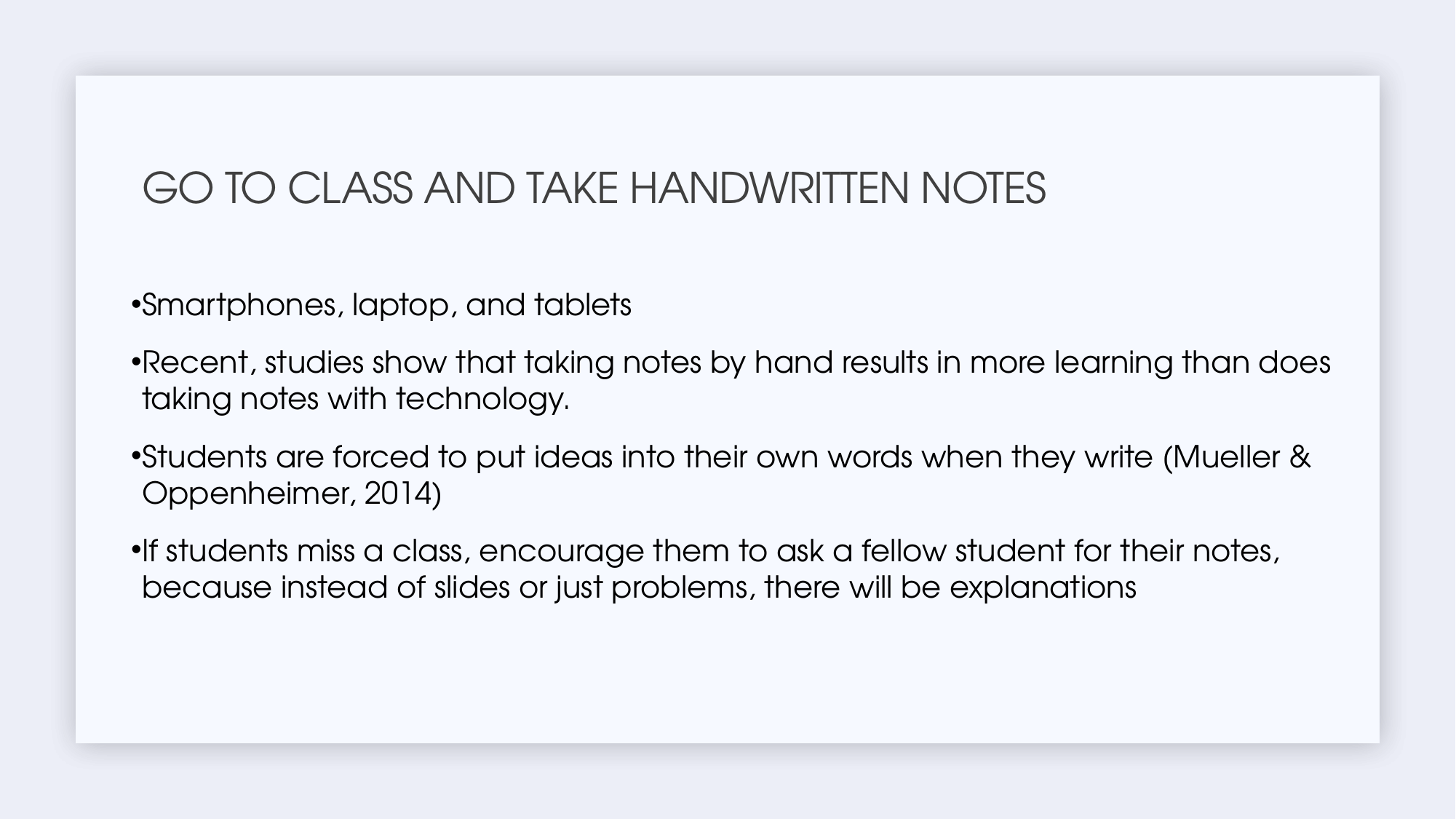

# Go to class and Take handwritten notes
Smartphones, laptop, and tablets
Recent, studies show that taking notes by hand results in more learning than does taking notes with technology.
Students are forced to put ideas into their own words when they write (Mueller & Oppenheimer, 2014)
If students miss a class, encourage them to ask a fellow student for their notes, because instead of slides or just problems, there will be explanations